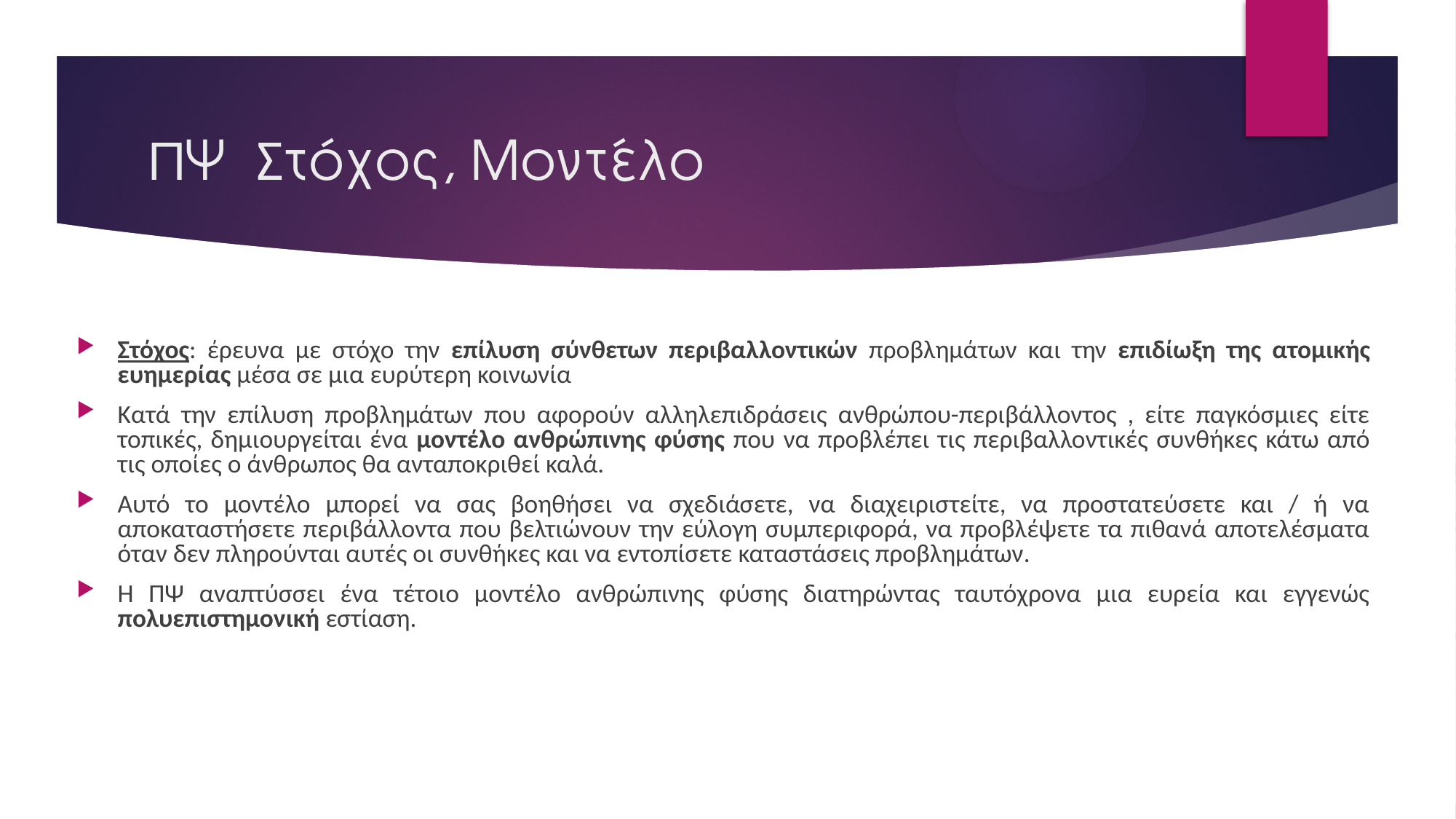

# ΠΨ	Στόχος, Μοντέλο
Στόχος: έρευνα με στόχο την επίλυση σύνθετων περιβαλλοντικών προβλημάτων και την επιδίωξη της ατομικής ευημερίας μέσα σε μια ευρύτερη κοινωνία
Κατά την επίλυση προβλημάτων που αφορούν αλληλεπιδράσεις ανθρώπου-περιβάλλοντος , είτε παγκόσμιες είτε τοπικές, δημιουργείται ένα μοντέλο ανθρώπινης φύσης που να προβλέπει τις περιβαλλοντικές συνθήκες κάτω από τις οποίες ο άνθρωπος θα ανταποκριθεί καλά.
Αυτό το μοντέλο μπορεί να σας βοηθήσει να σχεδιάσετε, να διαχειριστείτε, να προστατεύσετε και / ή να αποκαταστήσετε περιβάλλοντα που βελτιώνουν την εύλογη συμπεριφορά, να προβλέψετε τα πιθανά αποτελέσματα όταν δεν πληρούνται αυτές οι συνθήκες και να εντοπίσετε καταστάσεις προβλημάτων.
Η ΠΨ αναπτύσσει ένα τέτοιο μοντέλο ανθρώπινης φύσης διατηρώντας ταυτόχρονα μια ευρεία και εγγενώς πολυεπιστημονική εστίαση.